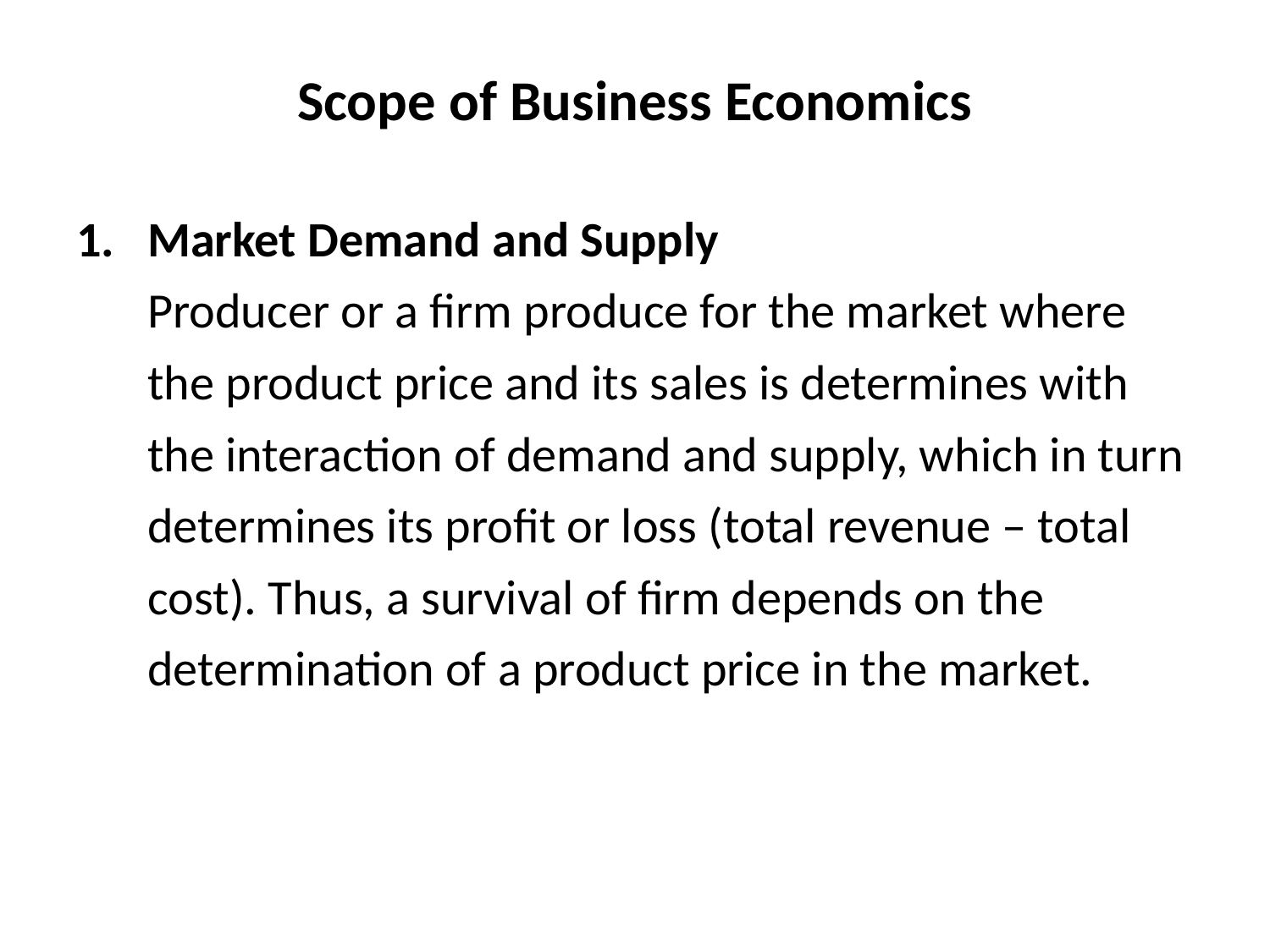

# Scope of Business Economics
Market Demand and Supply
	Producer or a firm produce for the market where the product price and its sales is determines with the interaction of demand and supply, which in turn determines its profit or loss (total revenue – total cost). Thus, a survival of firm depends on the determination of a product price in the market.